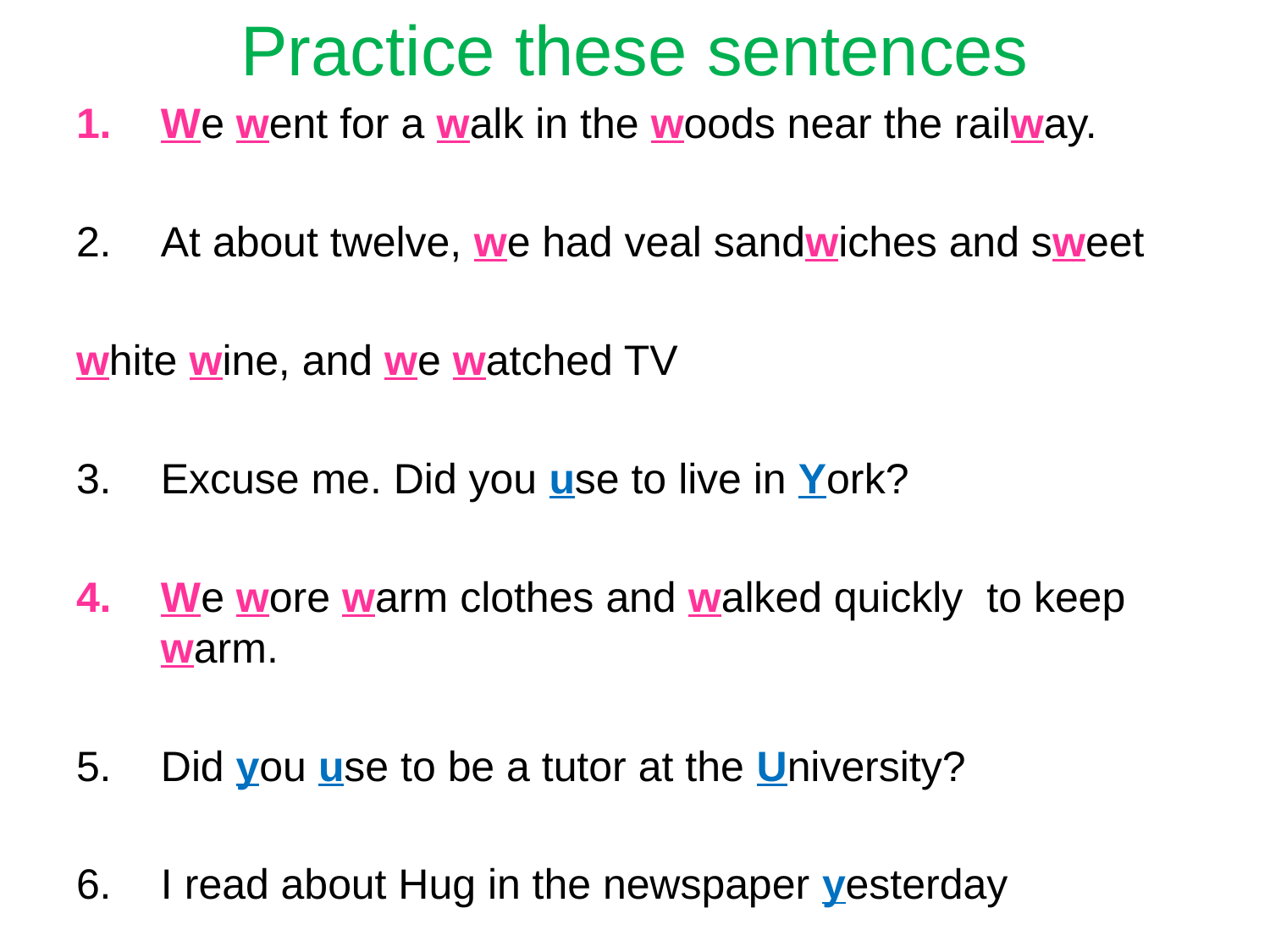

# Practice these sentences
We went for a walk in the woods near the railway.

At about twelve, we had veal sandwiches and sweet

white wine, and we watched TV

Excuse me. Did you use to live in York?

We wore warm clothes and walked quickly  to keep warm.

Did you use to be a tutor at the University?

I read about Hug in the newspaper yesterday